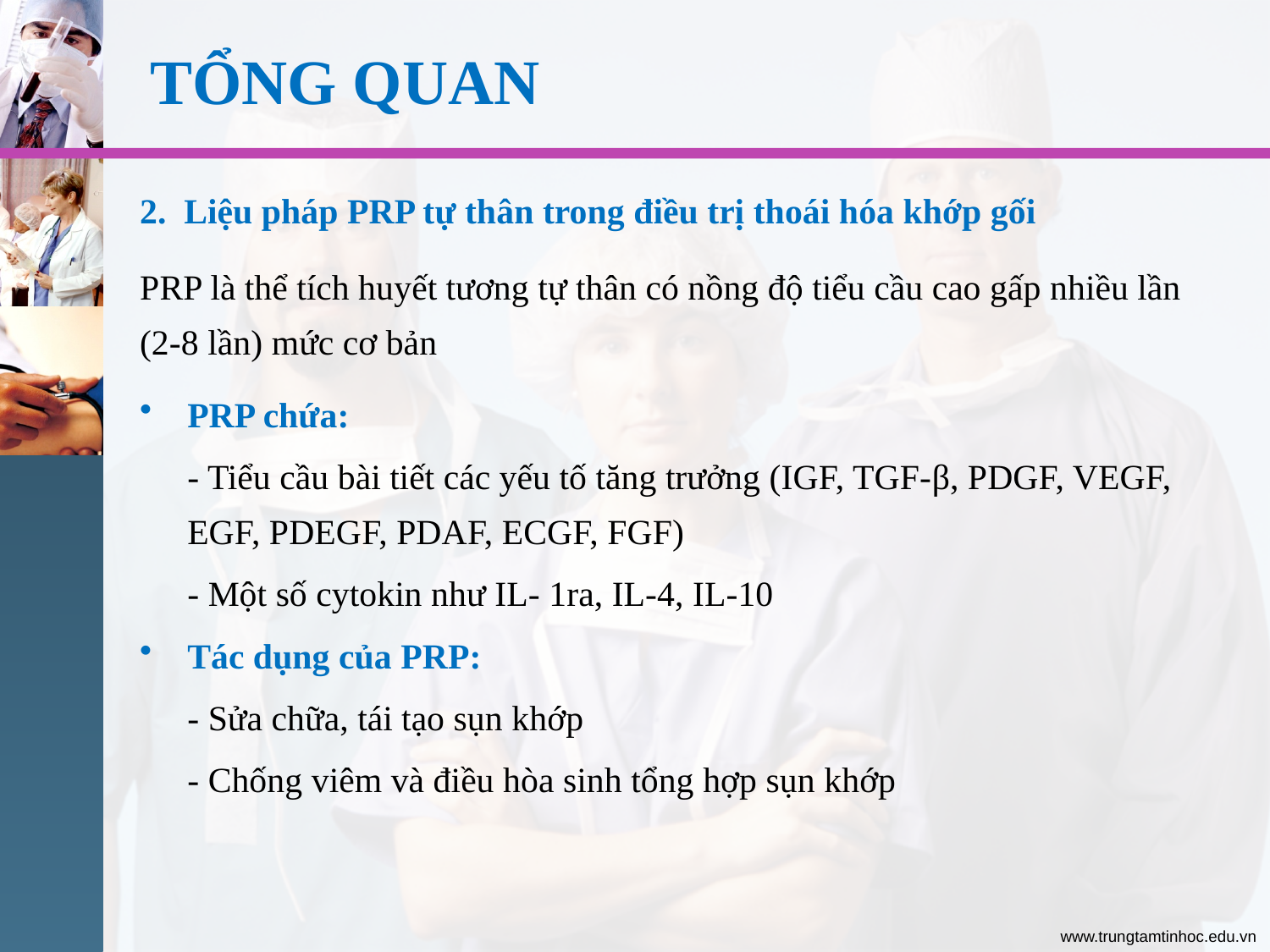

# TỔNG QUAN
2.  Liệu pháp PRP tự thân trong điều trị thoái hóa khớp gối
PRP là thể tích huyết tương tự thân có nồng độ tiểu cầu cao gấp nhiều lần (2-8 lần) mức cơ bản
PRP chứa:
	- Tiểu cầu bài tiết các yếu tố tăng trưởng (IGF, TGF-β, PDGF, VEGF, EGF, PDEGF, PDAF, ECGF, FGF)
	- Một số cytokin như IL- 1ra, IL-4, IL-10
Tác dụng của PRP:
	- Sửa chữa, tái tạo sụn khớp
	- Chống viêm và điều hòa sinh tổng hợp sụn khớp